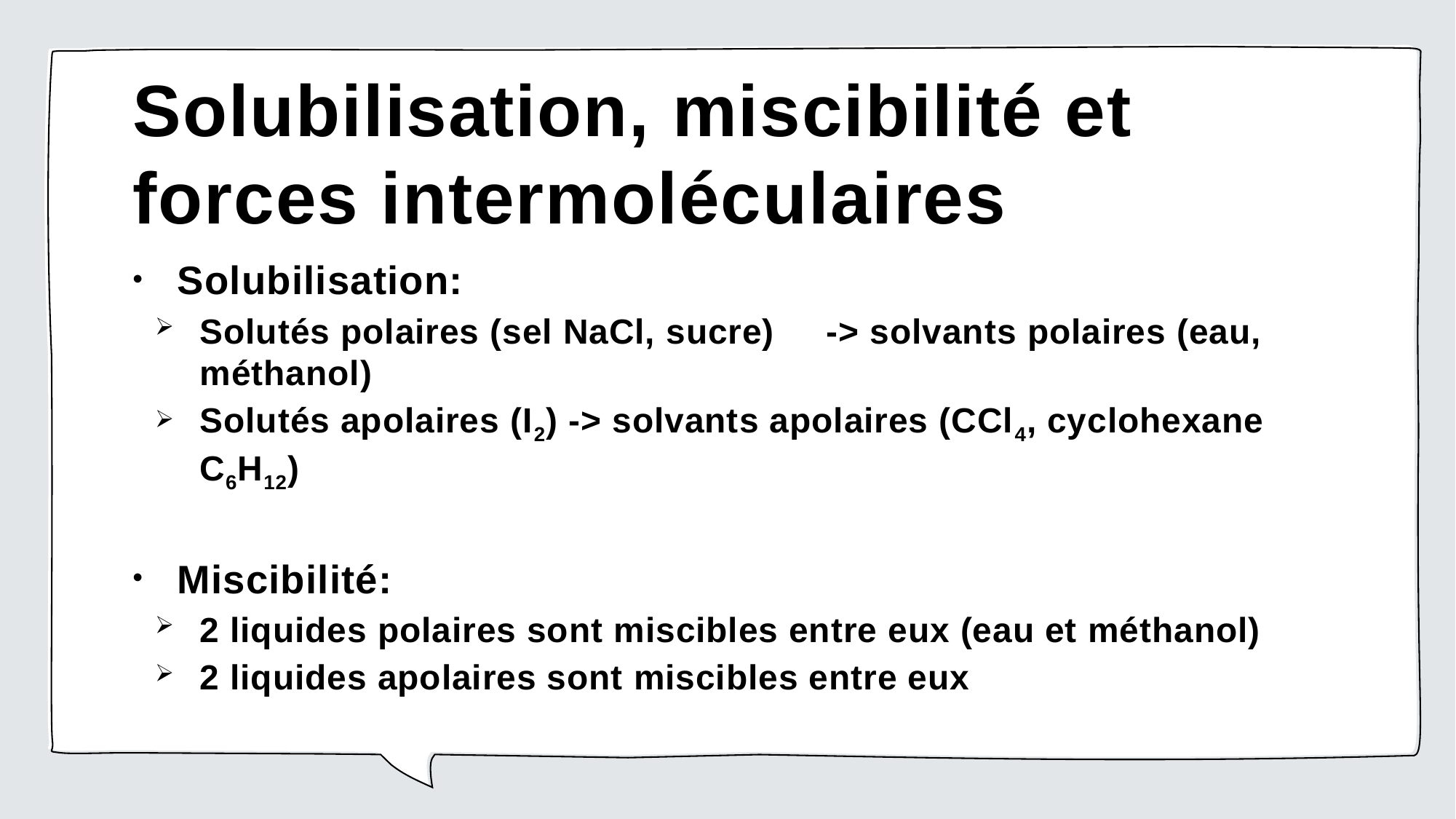

# Solubilisation, miscibilité et forces intermoléculaires
Solubilisation:
Solutés polaires (sel NaCl, sucre) 	-> solvants polaires (eau, méthanol)
Solutés apolaires (I2) -> solvants apolaires (CCl4, cyclohexane C6H12)

Miscibilité:
2 liquides polaires sont miscibles entre eux (eau et méthanol)
2 liquides apolaires sont miscibles entre eux